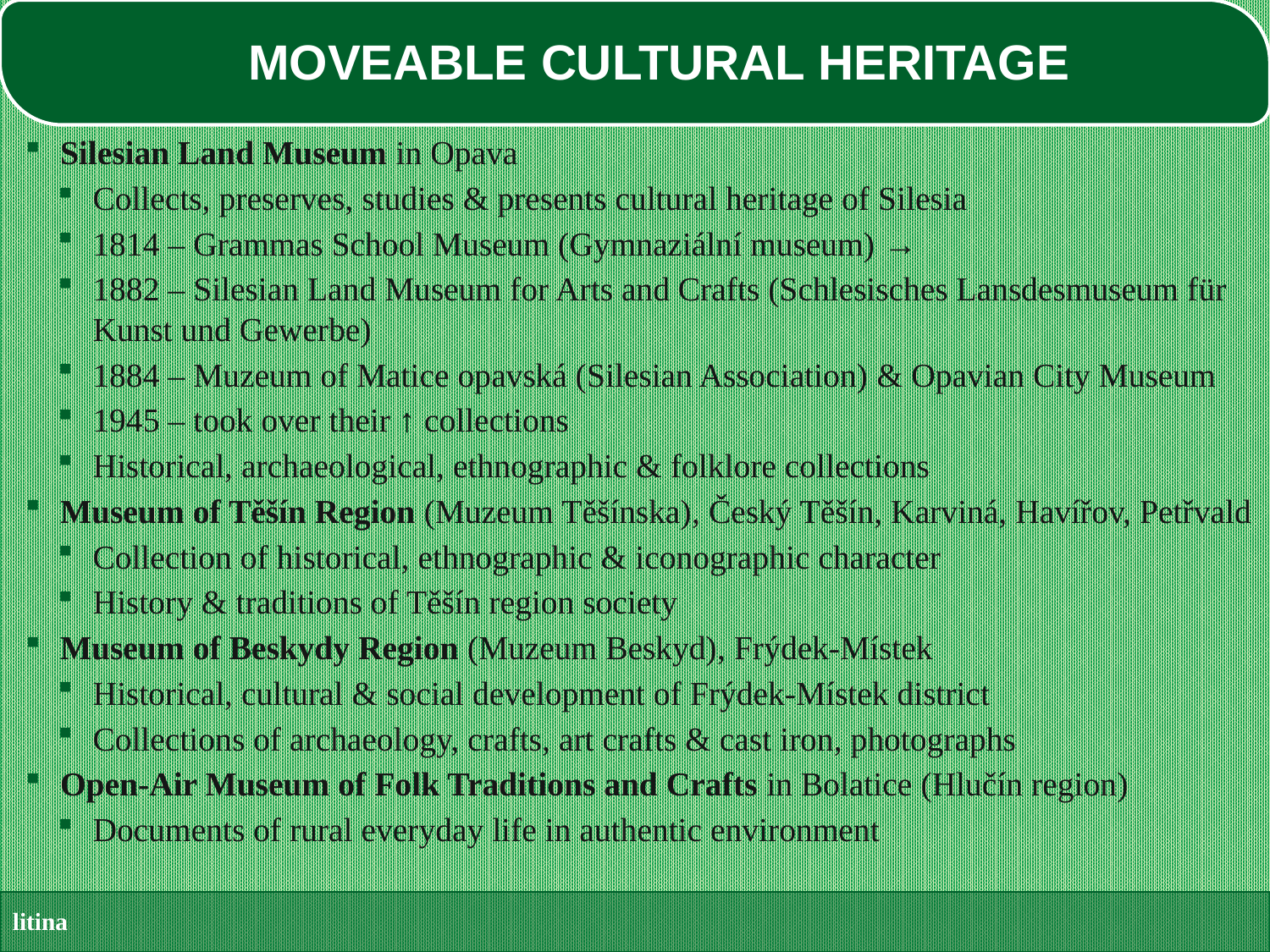

MOVEABLE CULTURAL HERITAGE
Silesian Land Museum in Opava
Collects, preserves, studies & presents cultural heritage of Silesia
1814 – Grammas School Museum (Gymnaziální museum) →
1882 – Silesian Land Museum for Arts and Crafts (Schlesisches Lansdesmuseum für Kunst und Gewerbe)
1884 – Muzeum of Matice opavská (Silesian Association) & Opavian City Museum
1945 – took over their ↑ collections
Historical, archaeological, ethnographic & folklore collections
Museum of Těšín Region (Muzeum Těšínska), Český Těšín, Karviná, Havířov, Petřvald
Collection of historical, ethnographic & iconographic character
History & traditions of Těšín region society
Museum of Beskydy Region (Muzeum Beskyd), Frýdek-Místek
Historical, cultural & social development of Frýdek-Místek district
Collections of archaeology, crafts, art crafts & cast iron, photographs
Open-Air Museum of Folk Traditions and Crafts in Bolatice (Hlučín region)
Documents of rural everyday life in authentic environment

litina